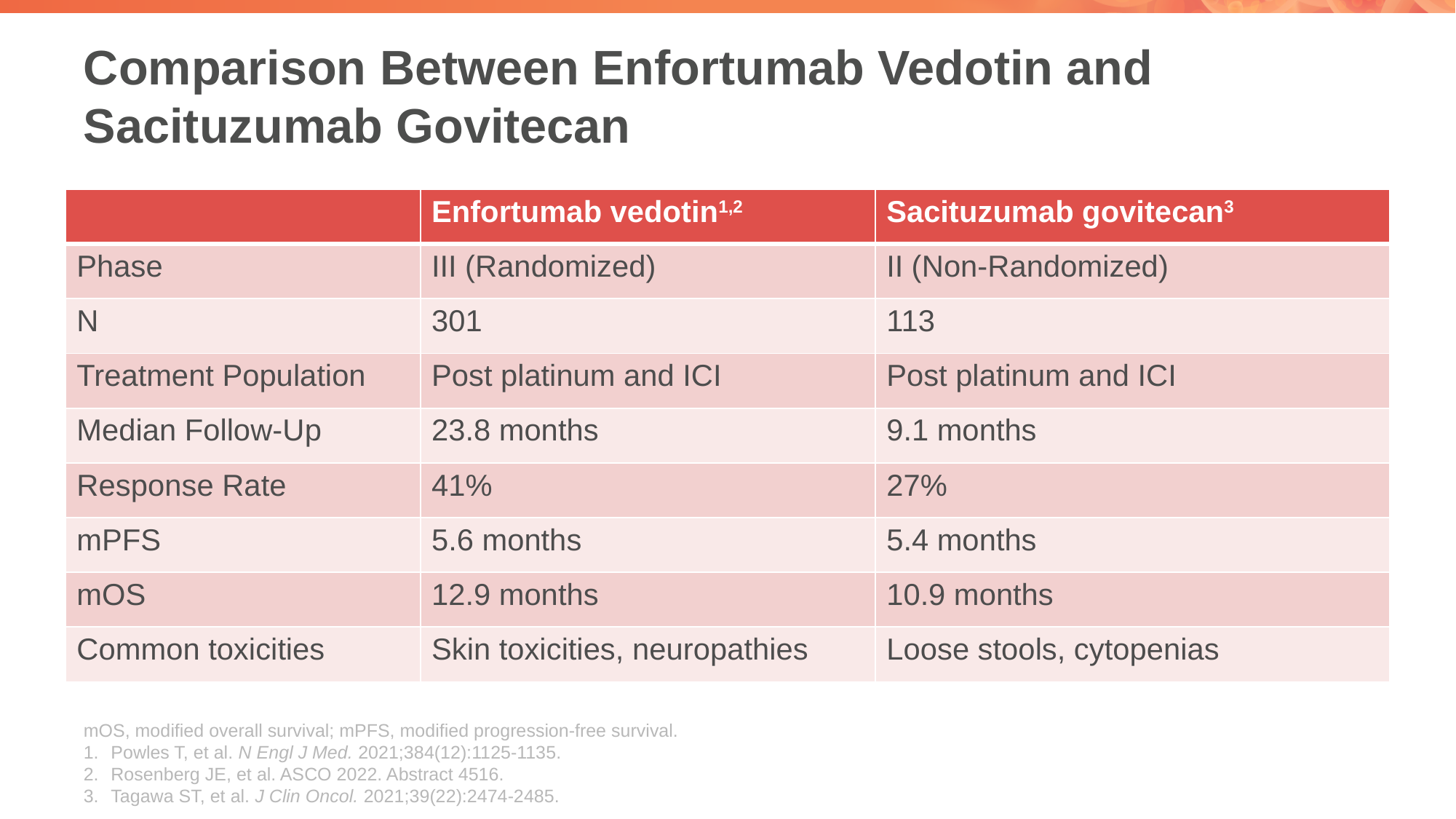

# Comparison Between Enfortumab Vedotin and Sacituzumab Govitecan
|  | Enfortumab vedotin1,2 | Sacituzumab govitecan3 |
| --- | --- | --- |
| Phase | III (Randomized) | II (Non-Randomized) |
| N | 301 | 113 |
| Treatment Population | Post platinum and ICI | Post platinum and ICI |
| Median Follow-Up | 23.8 months | 9.1 months |
| Response Rate | 41% | 27% |
| mPFS | 5.6 months | 5.4 months |
| mOS | 12.9 months | 10.9 months |
| Common toxicities | Skin toxicities, neuropathies | Loose stools, cytopenias |
mOS, modified overall survival; mPFS, modified progression-free survival.
Powles T, et al. N Engl J Med. 2021;384(12):1125-1135.
Rosenberg JE, et al. ASCO 2022. Abstract 4516.
Tagawa ST, et al. J Clin Oncol. 2021;39(22):2474-2485.